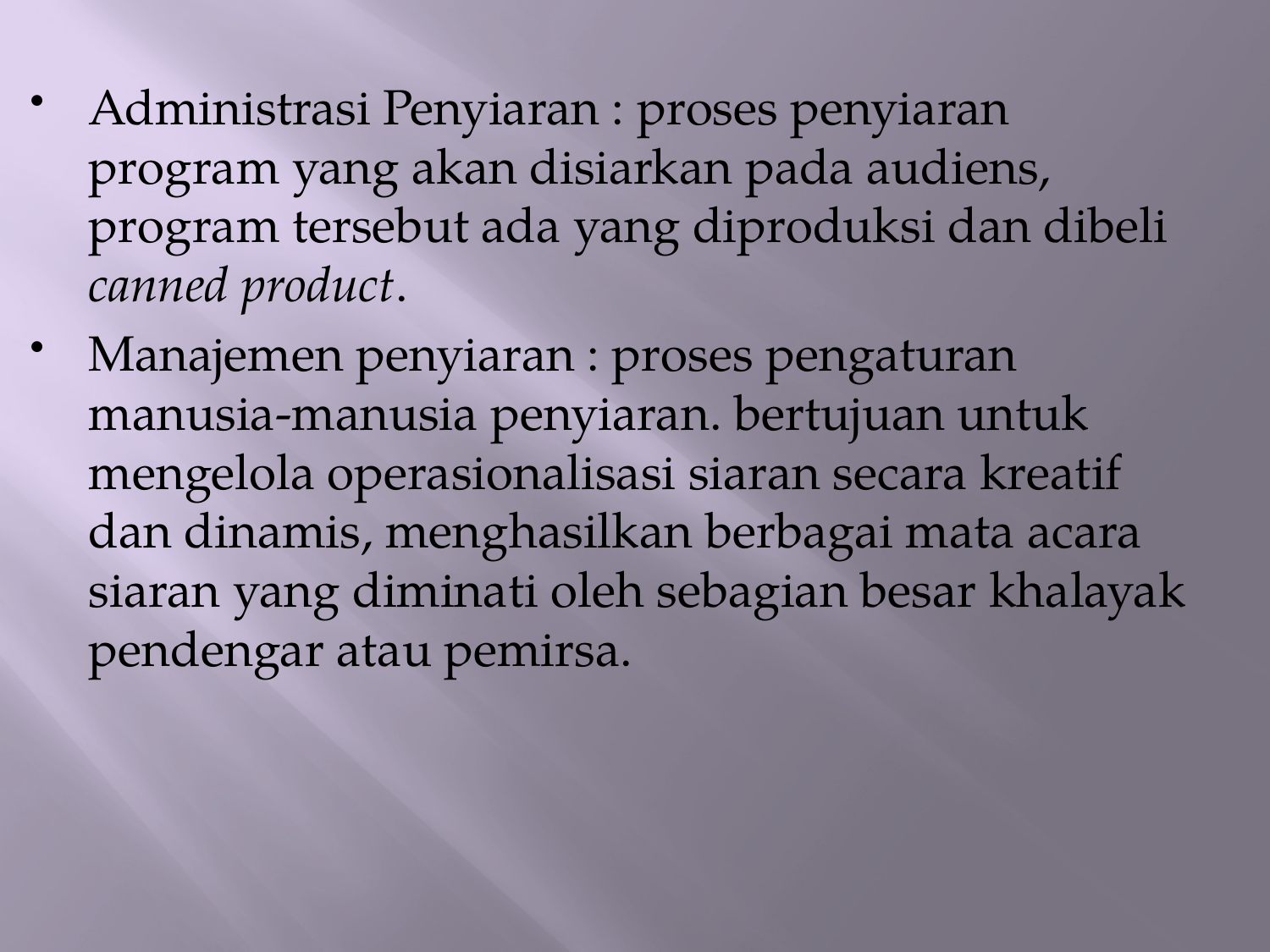

Administrasi Penyiaran : proses penyiaran program yang akan disiarkan pada audiens, program tersebut ada yang diproduksi dan dibeli canned product.
Manajemen penyiaran : proses pengaturan manusia-manusia penyiaran. bertujuan untuk mengelola operasionalisasi siaran secara kreatif dan dinamis, menghasilkan berbagai mata acara siaran yang diminati oleh sebagian besar khalayak pendengar atau pemirsa.